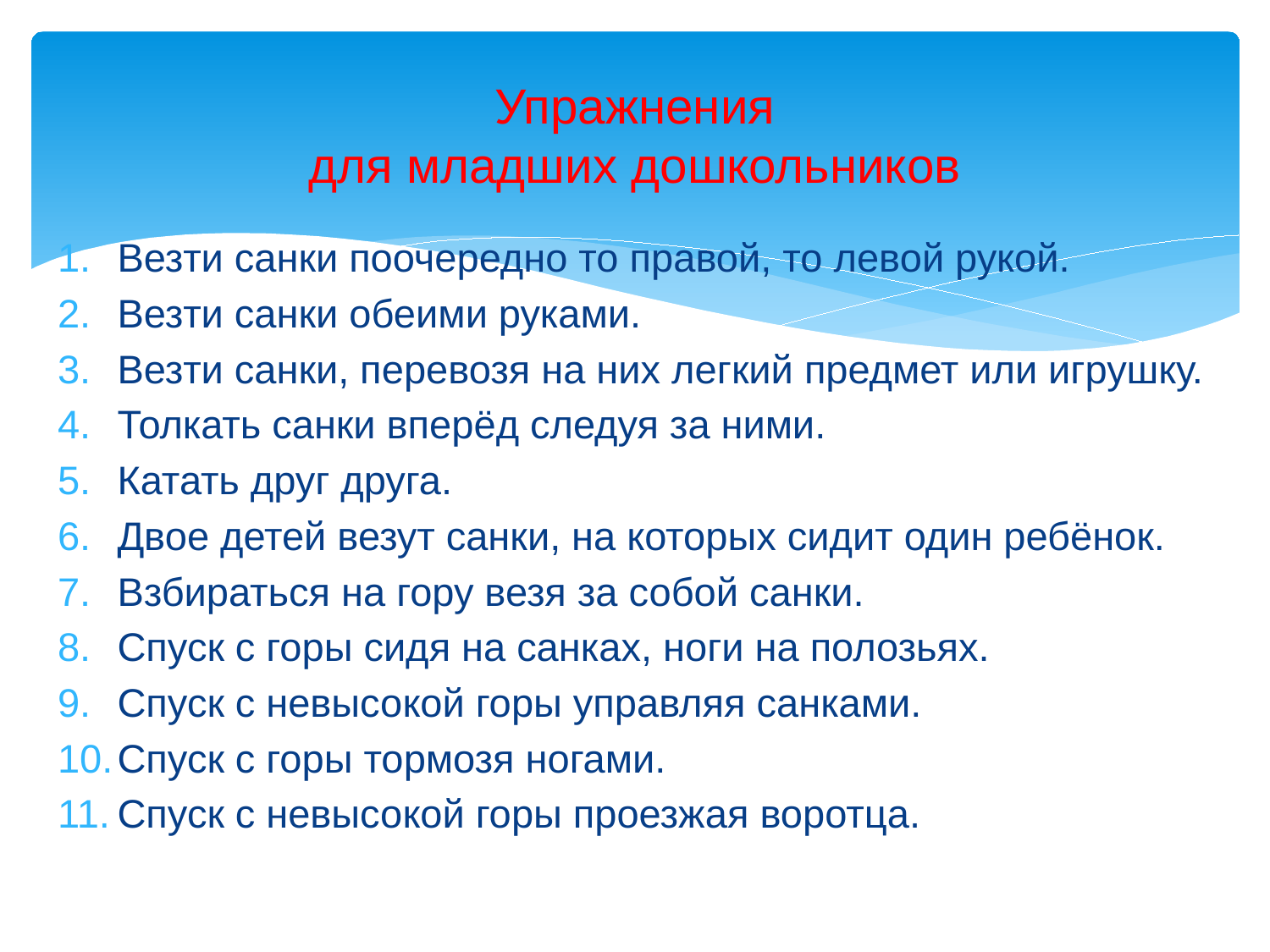

# Упражнения для младших дошкольников
Везти санки поочередно то правой, то левой рукой.
Везти санки обеими руками.
Везти санки, перевозя на них легкий предмет или игрушку.
Толкать санки вперёд следуя за ними.
Катать друг друга.
Двое детей везут санки, на которых сидит один ребёнок.
Взбираться на гору везя за собой санки.
Спуск с горы сидя на санках, ноги на полозьях.
Спуск с невысокой горы управляя санками.
Спуск с горы тормозя ногами.
Спуск с невысокой горы проезжая воротца.